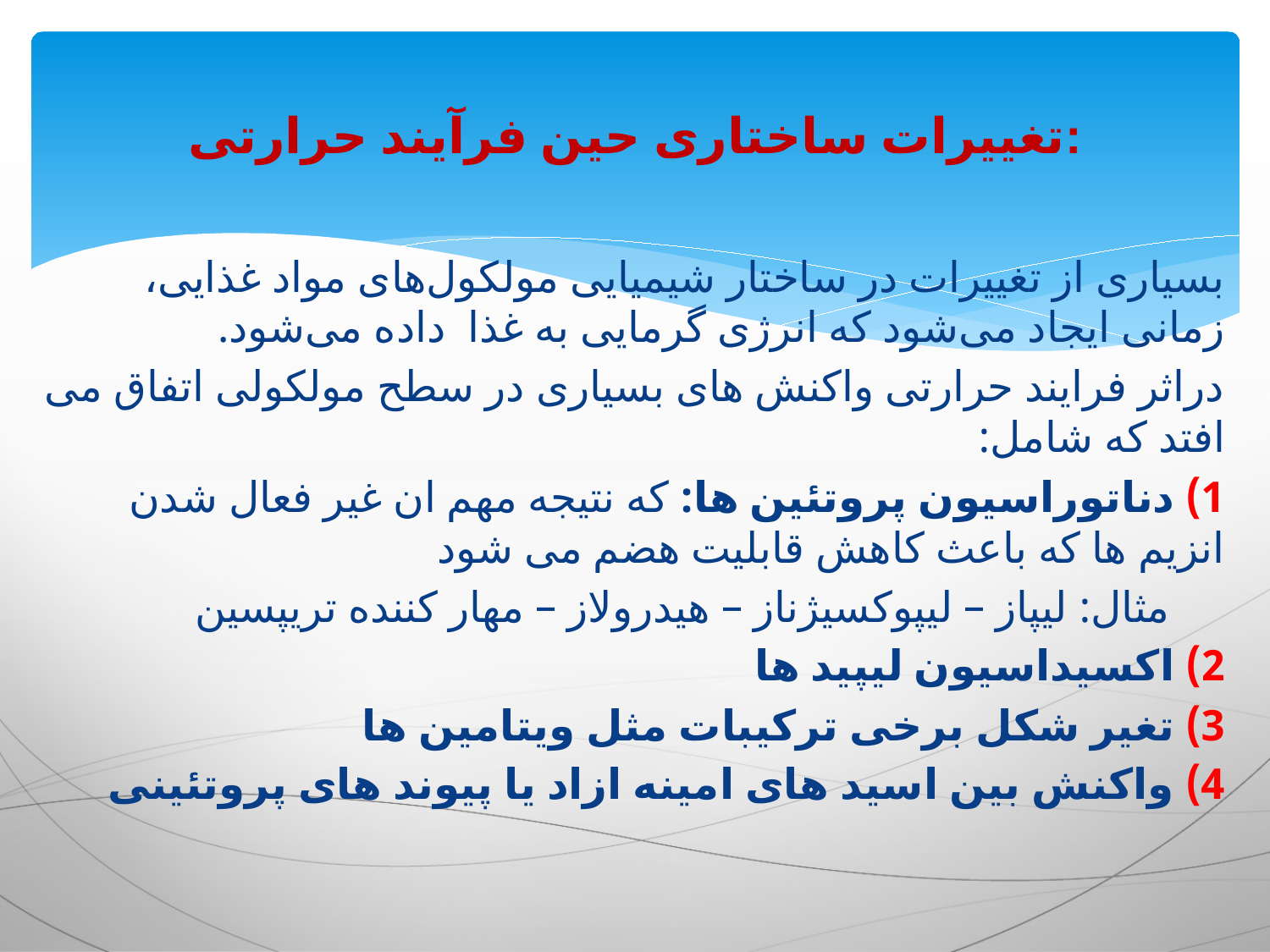

# تغییرات ساختاری حین فرآیند حرارتی:
بسیاری از تغییرات در ساختار شیمیایی مولکول‌های مواد غذایی، زمانی ایجاد می‌شود که انرژی گرمایی به غذا  داده می‌شود.
دراثر فرایند حرارتی واکنش های بسیاری در سطح مولکولی اتفاق می افتد که شامل:
1) دناتوراسیون پروتئین ها: که نتیجه مهم ان غیر فعال شدن انزیم ها که باعث کاهش قابلیت هضم می شود
     مثال: لیپاز – لیپوکسیژناز – هیدرولاز – مهار کننده تریپسین
2) اکسیداسیون لیپید ها
3) تغیر شکل برخی ترکیبات مثل ویتامین ها
4) واکنش بین اسید های امینه ازاد یا پیوند های پروتئینی